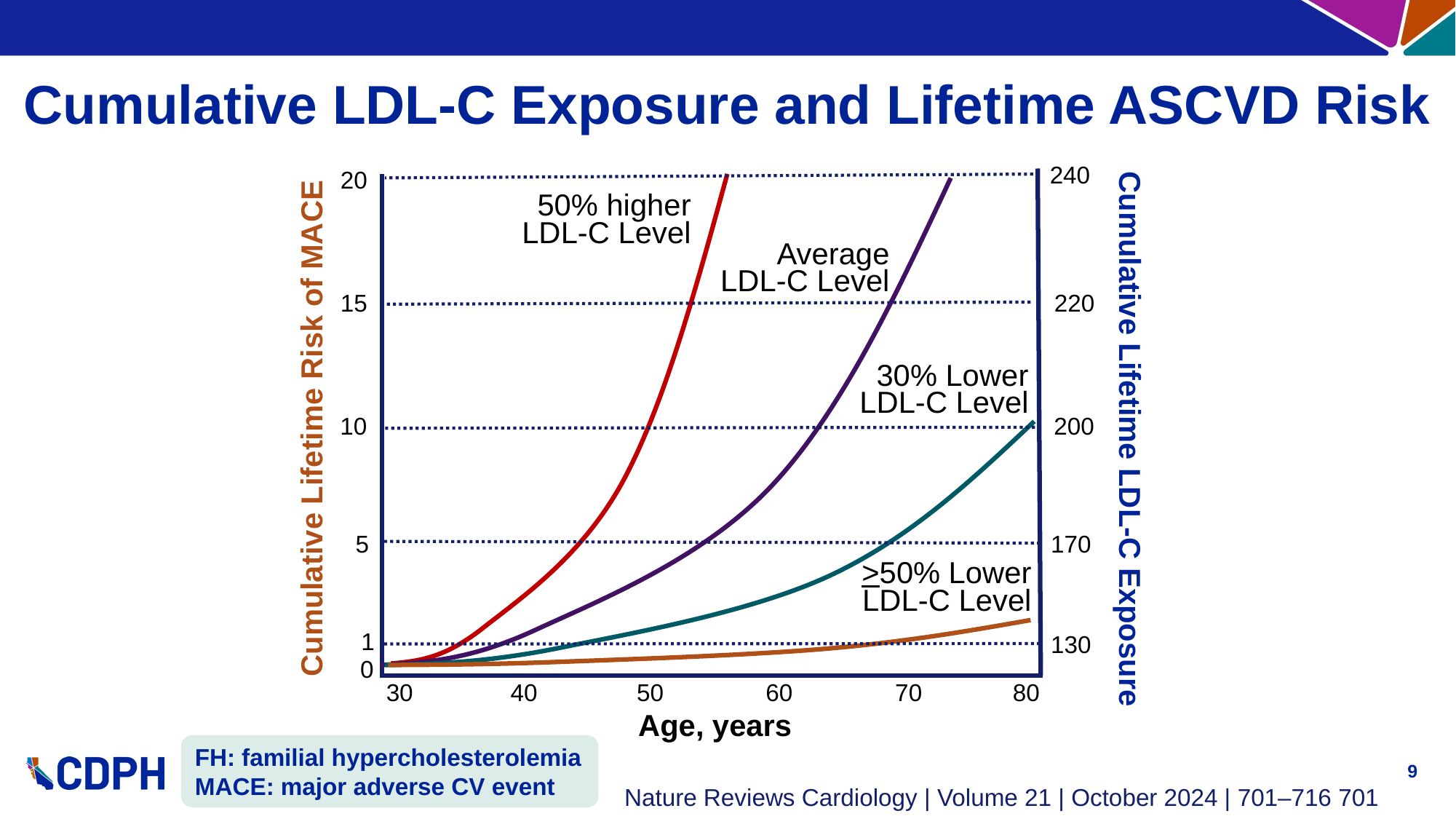

# Cumulative LDL-C Exposure and Lifetime ASCVD Risk
240
20
15
Cumulative Lifetime Risk of MACE
10
5
0
30
40
50
60
70
80
Age, years

50% higher
LDL-C Level
Average LDL-C Level
220
30% Lower LDL-C Level
200
Cumulative Lifetime LDL-C Exposure

170
>50% Lower LDL-C Level

1
130
FH: familial hypercholesterolemia MACE: major adverse CV event

Nature Reviews Cardiology | Volume 21 | October 2024 | 701–716 701
9